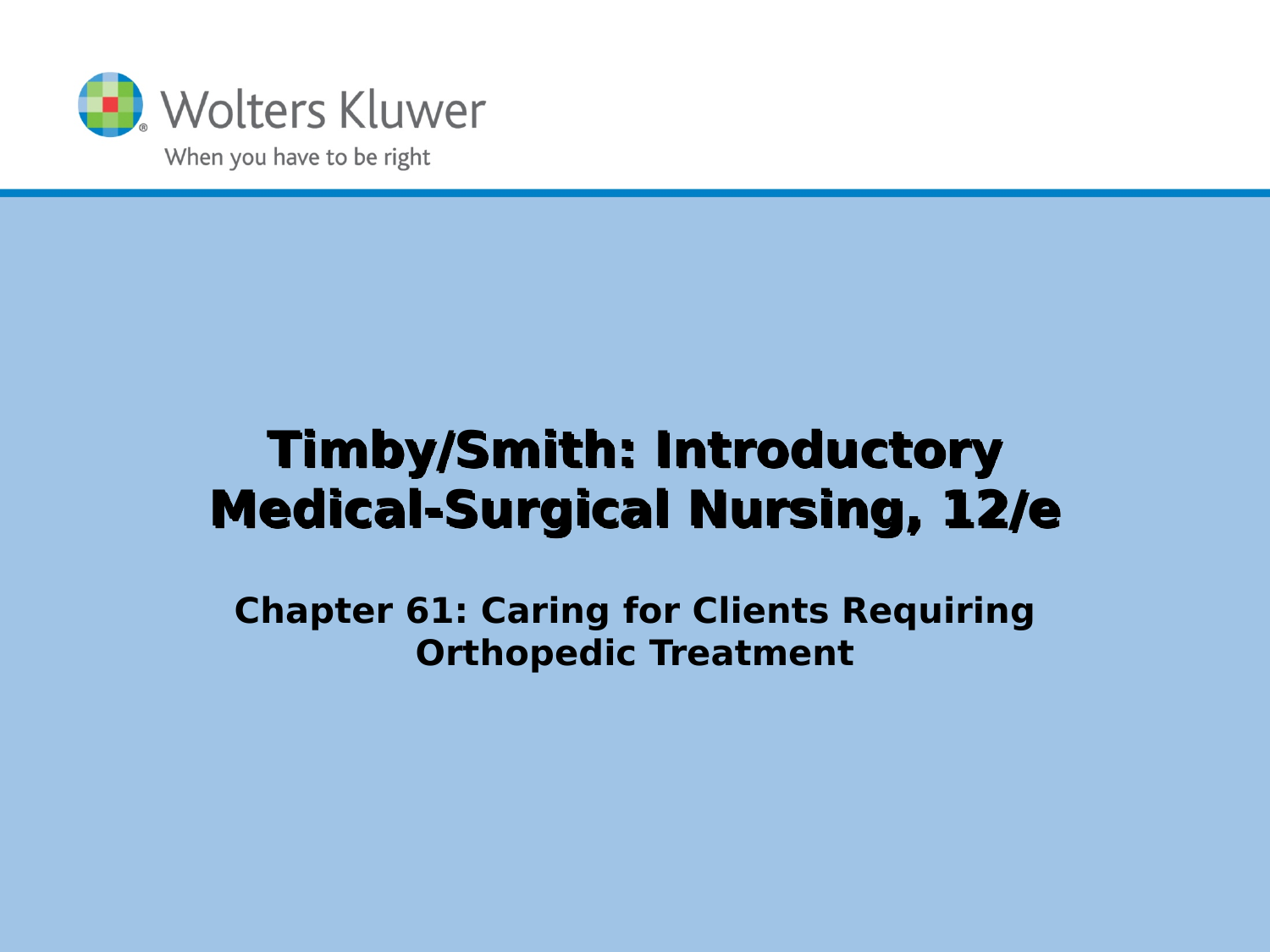

# Timby/Smith: Introductory Medical-Surgical Nursing, 12/e
Chapter 61: Caring for Clients Requiring Orthopedic Treatment